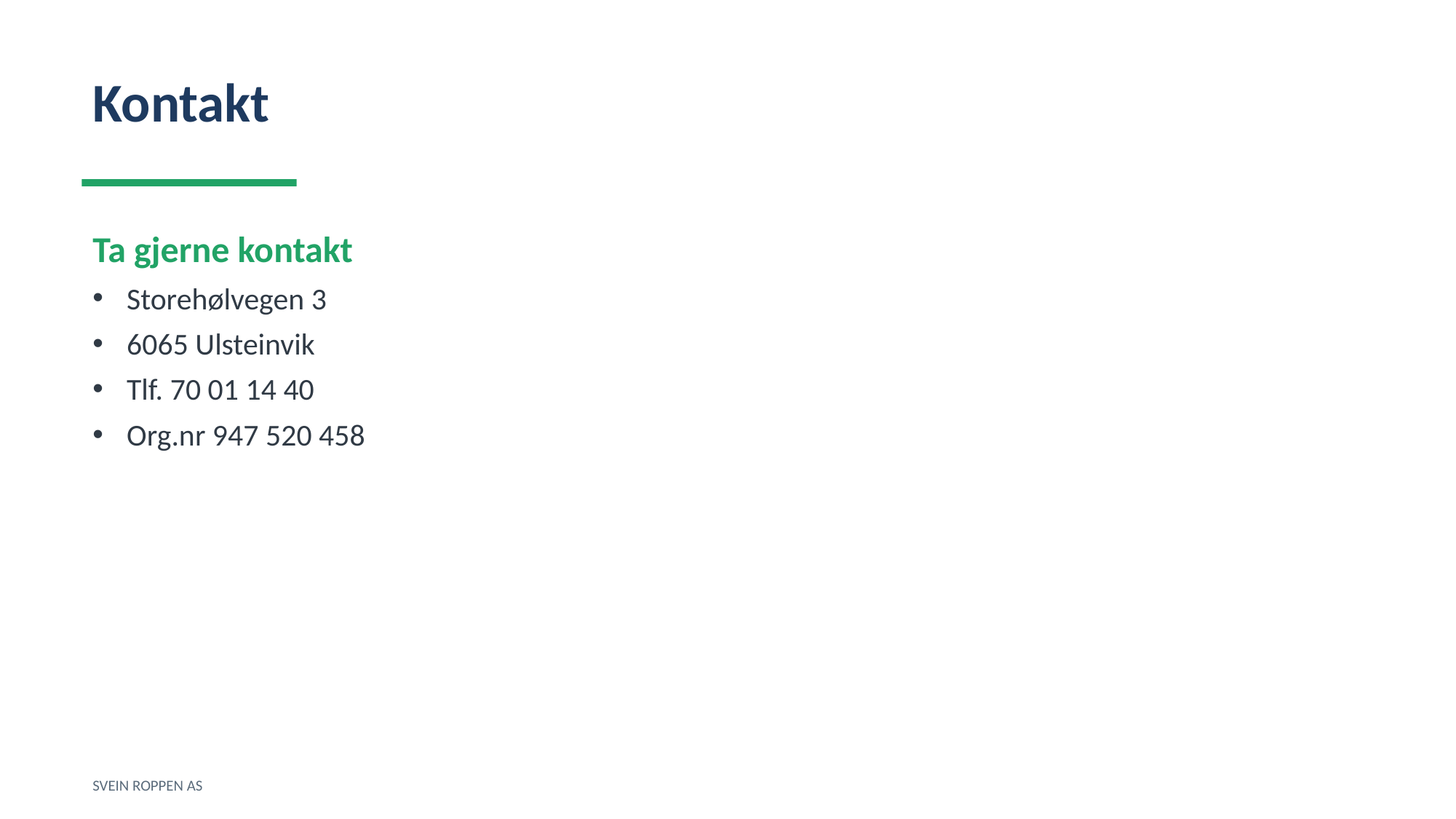

Kontakt

Ta gjerne kontakt
Storehølvegen 3
6065 Ulsteinvik
Tlf. 70 01 14 40
Org.nr 947 520 458
SVEIN ROPPEN AS